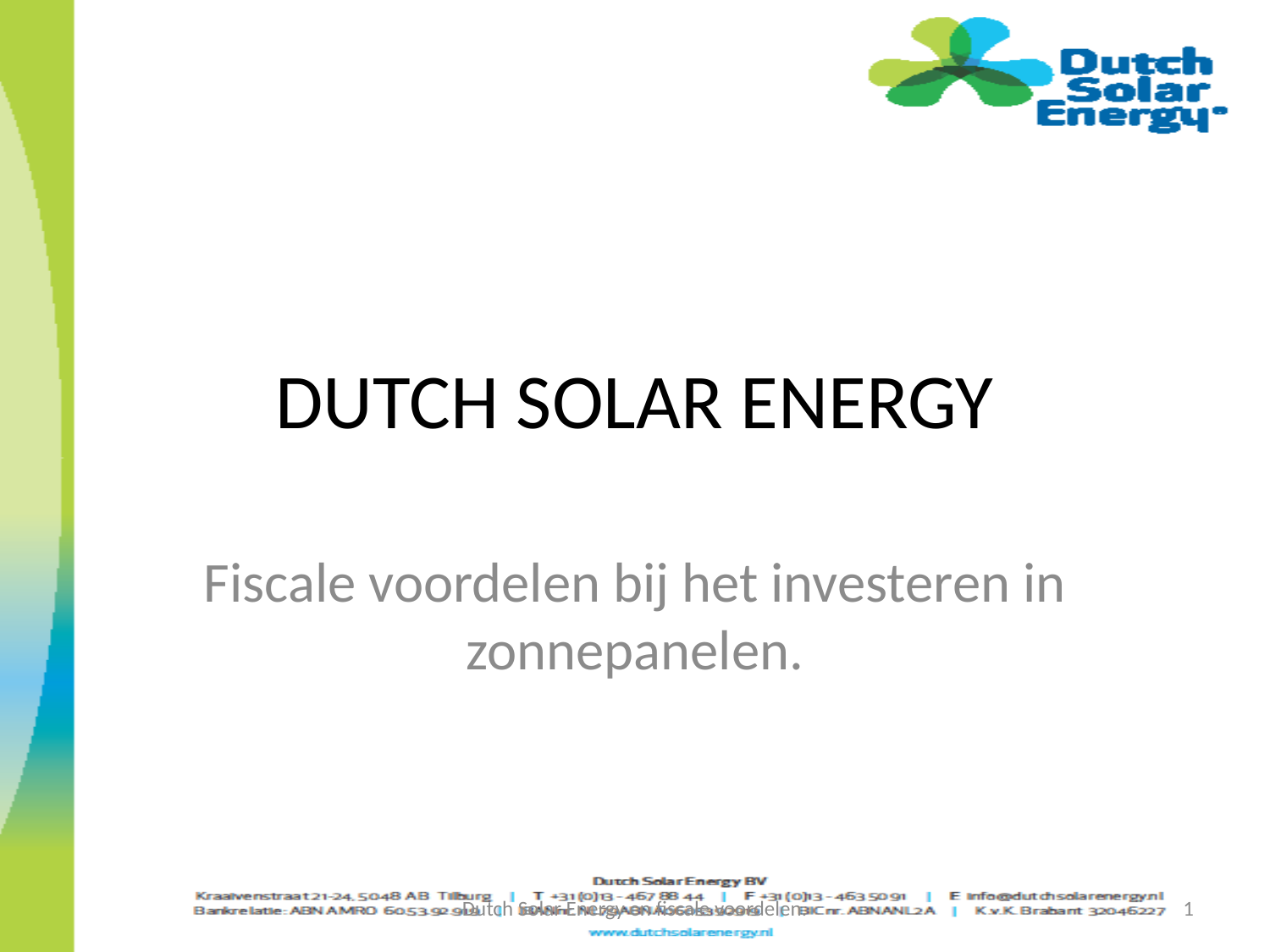

# DUTCH SOLAR ENERGY
Fiscale voordelen bij het investeren in zonnepanelen.

Dutch Solar Energy en fiscale voordelen.
1